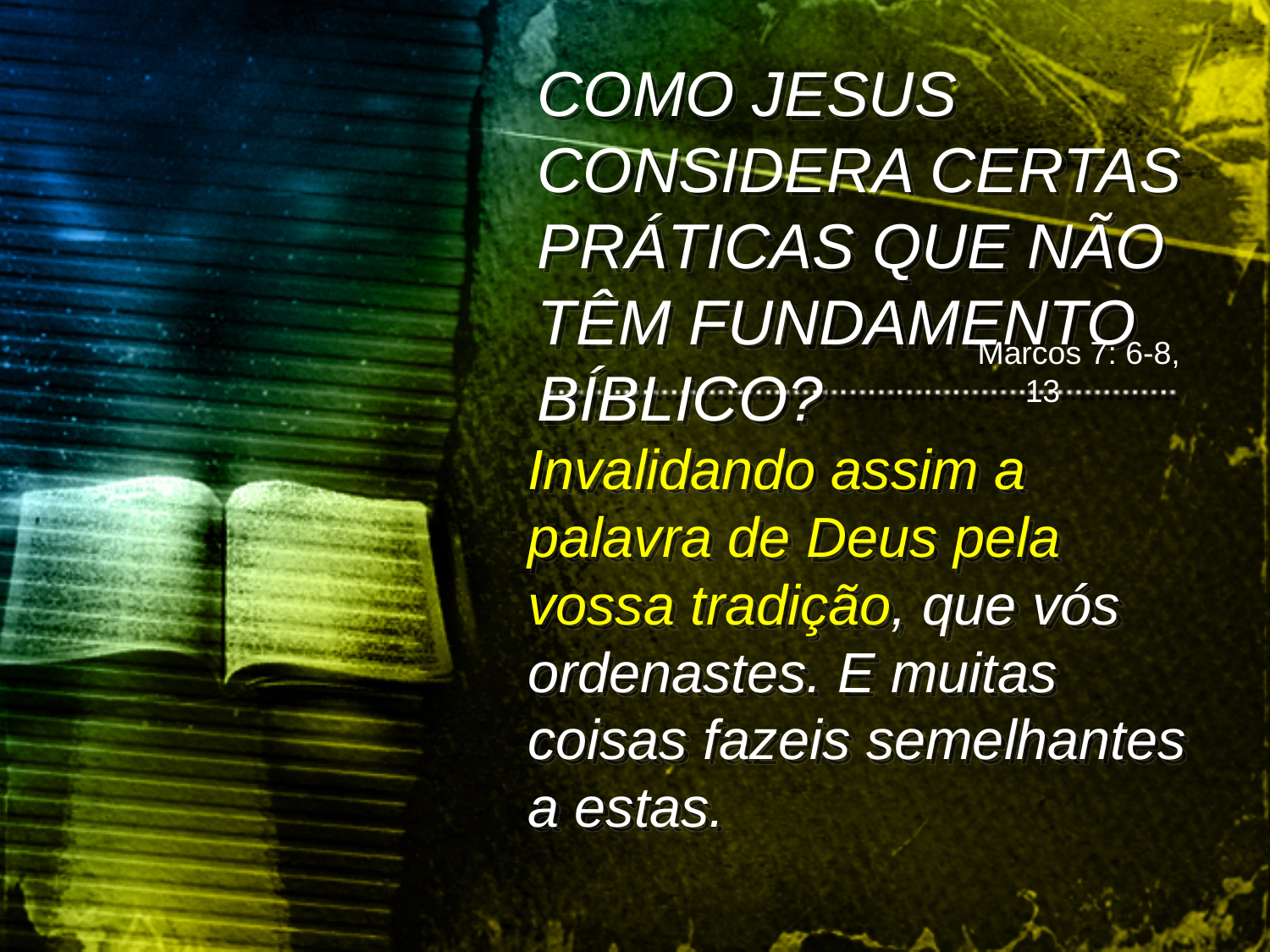

COMO JESUS CONSIDERA CERTAS PRÁTICAS QUE NÃO TÊM FUNDAMENTO BÍBLICO?
Marcos 7: 6-8, 13

Invalidando assim a palavra de Deus pela vossa tradição, que vós ordenastes. E muitas coisas fazeis semelhantes a estas.